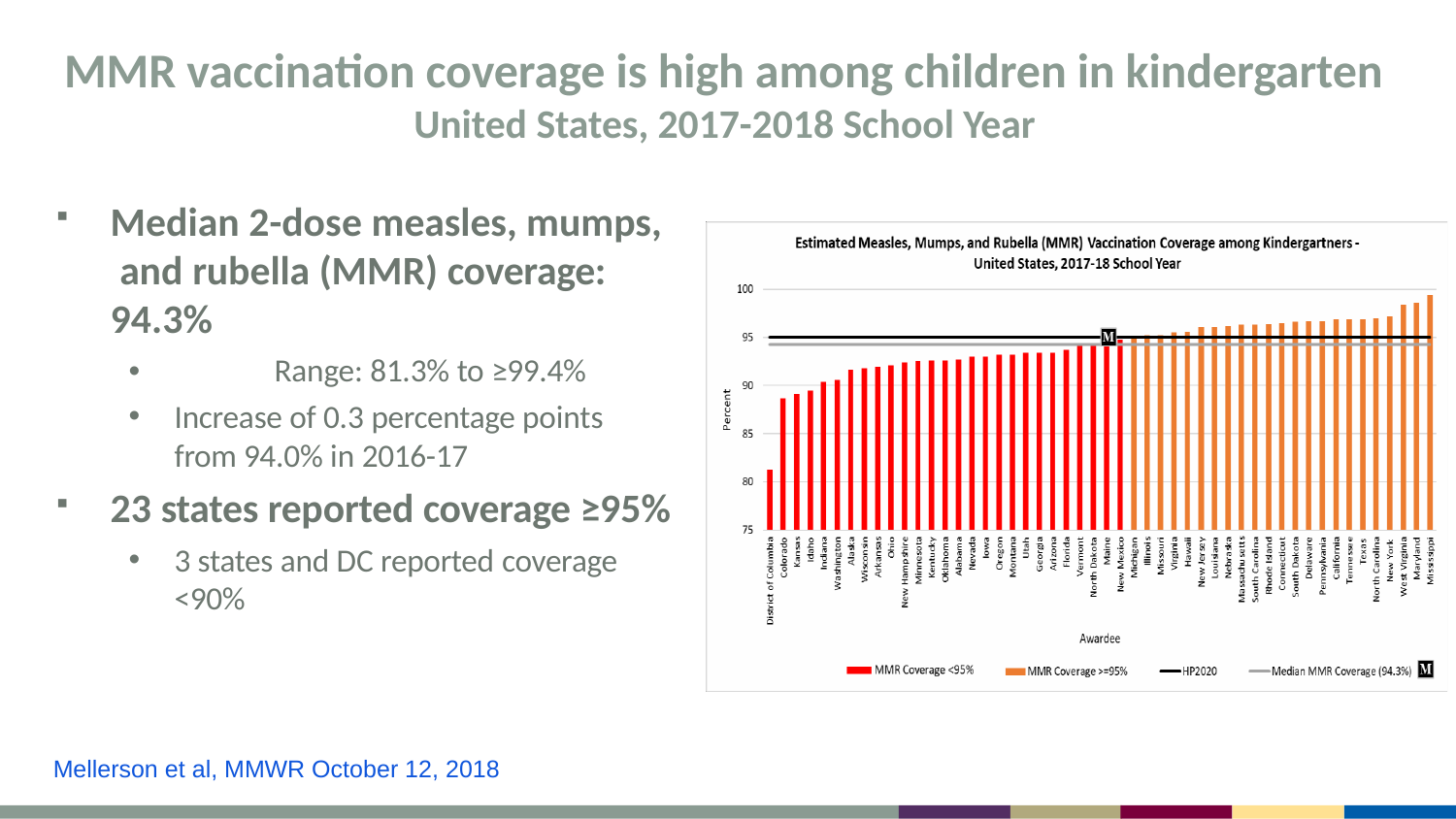

# MMR vaccination coverage is high among children in kindergarten United States, 2017-2018 School Year
Median 2-dose measles, mumps,  and rubella (MMR) coverage:  94.3%
•	Range: 81.3% to ≥99.4%
Increase of 0.3 percentage points  from 94.0% in 2016-17
23 states reported coverage ≥95%
3 states and DC reported coverage
<90%

Mellerson et al, MMWR October 12, 2018